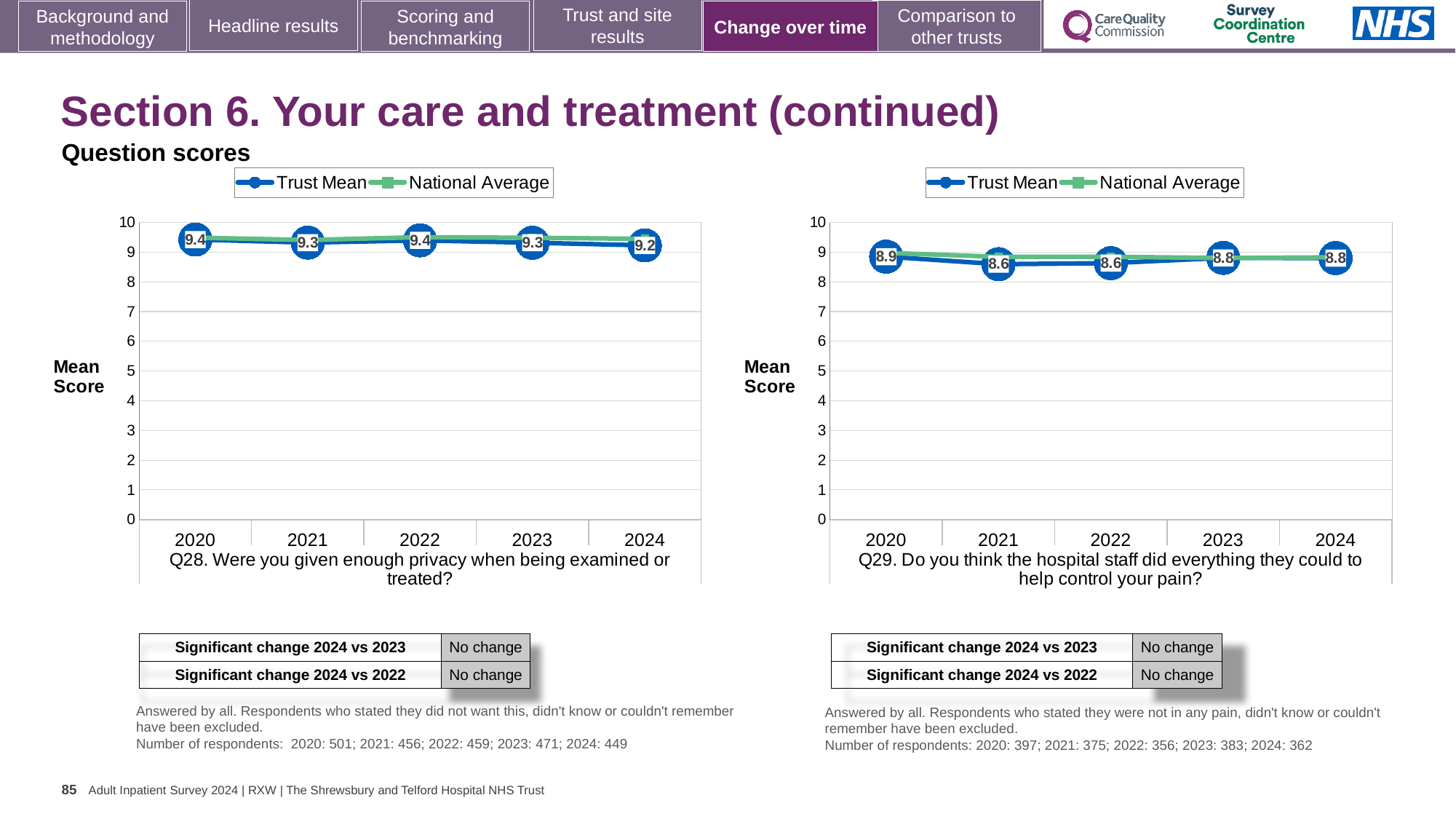

# Section 6. Your care and treatment (continued)
Question scores

### Chart

| Category | Trust Mean | National Average |
|---|---|---|
| 2020 | 9.425310047670656 | 9.489243507671379 |
| 2021 | 9.32152772706962 | 9.410277668523356 |
| 2022 | 9.39809858633208 | 9.50405453875366 |
| 2023 | 9.31756874807824 | 9.483747650102146 |
| 2024 | 9.229401754051118 | 9.448559337634082 |

### Chart

| Category | Trust Mean | National Average |
|---|---|---|
| 2020 | 8.85004394792673 | 8.976419943602243 |
| 2021 | 8.596109681957678 | 8.844483539798915 |
| 2022 | 8.632131779241831 | 8.844166637270467 |
| 2023 | 8.808667156712266 | 8.804094094680094 |
| 2024 | 8.801634798188017 | 8.827260699233978 |
| Significant change 2024 vs 2023 | No change |
| --- | --- |
| Significant change 2024 vs 2022 | No change |
| Significant change 2024 vs 2023 | No change |
| --- | --- |
| Significant change 2024 vs 2022 | No change |
Answered by all. Respondents who stated they did not want this, didn't know or couldn't remember have been excluded.
Number of respondents:  2020: 501; 2021: 456; 2022: 459; 2023: 471; 2024: 449
Answered by all. Respondents who stated they were not in any pain, didn't know or couldn't remember have been excluded.
Number of respondents: 2020: 397; 2021: 375; 2022: 356; 2023: 383; 2024: 362

85